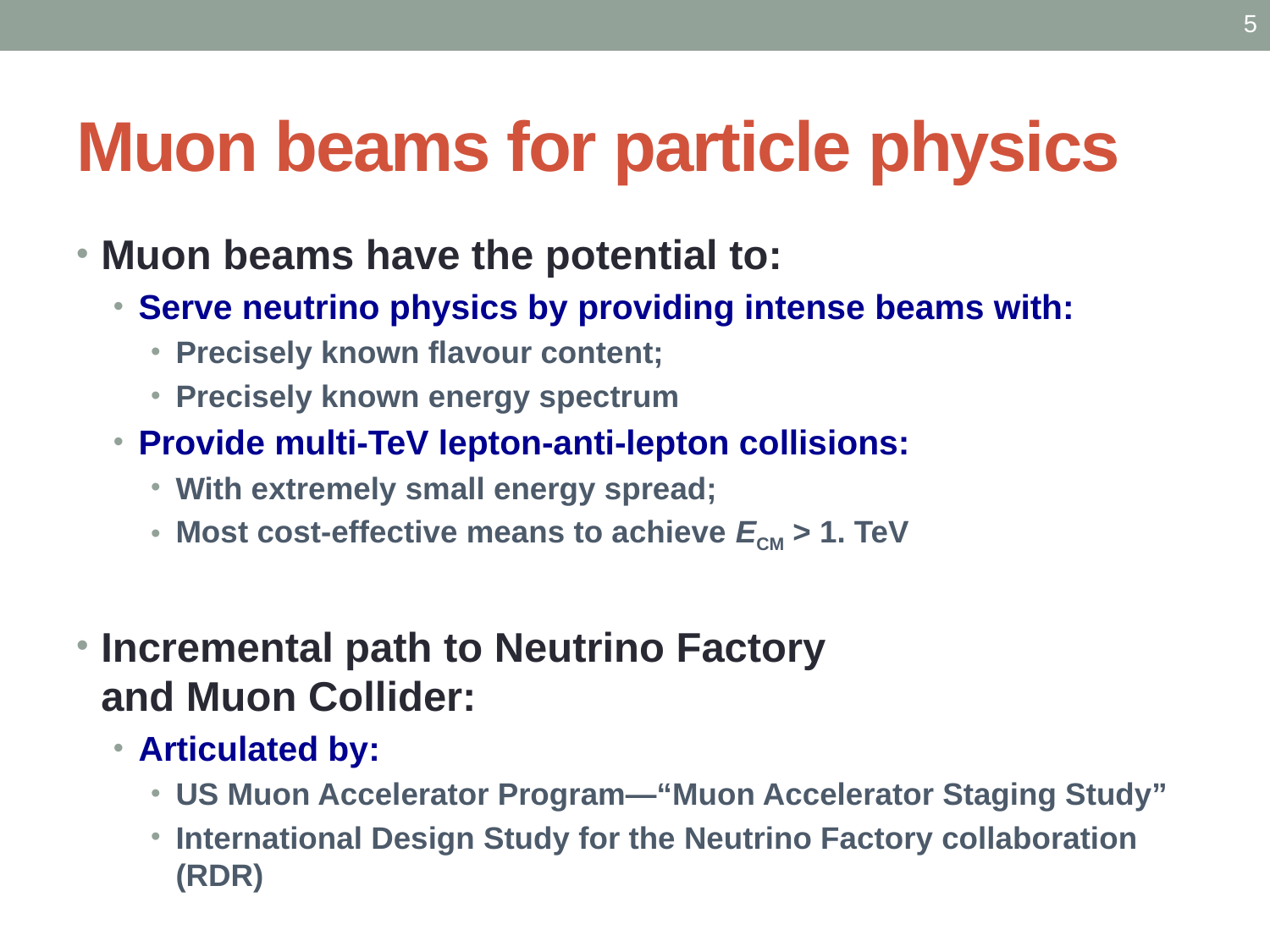

5
# Muon beams for particle physics
Muon beams have the potential to:
Serve neutrino physics by providing intense beams with:
Precisely known flavour content;
Precisely known energy spectrum
Provide multi-TeV lepton-anti-lepton collisions:
With extremely small energy spread;
Most cost-effective means to achieve ECM > 1. TeV

Incremental path to Neutrino Factory
and Muon Collider:
Articulated by:
US Muon Accelerator Program—“Muon Accelerator Staging Study”
International Design Study for the Neutrino Factory collaboration (RDR)